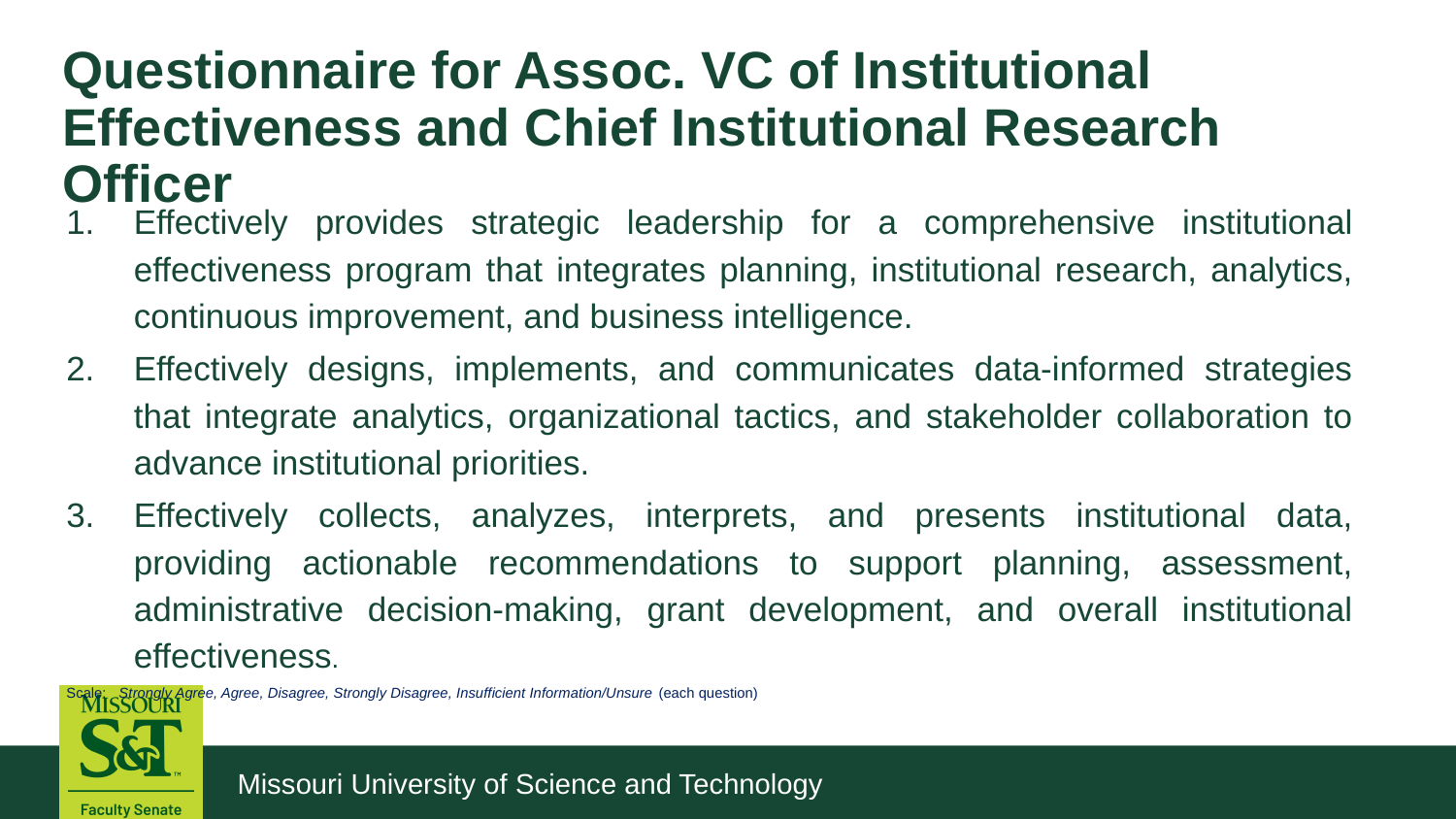

# Questionnaire for Assoc. VC of Institutional Effectiveness and Chief Institutional Research Officer
Effectively provides strategic leadership for a comprehensive institutional effectiveness program that integrates planning, institutional research, analytics, continuous improvement, and business intelligence.
Effectively designs, implements, and communicates data-informed strategies that integrate analytics, organizational tactics, and stakeholder collaboration to advance institutional priorities.
Effectively collects, analyzes, interprets, and presents institutional data, providing actionable recommendations to support planning, assessment, administrative decision-making, grant development, and overall institutional effectiveness.
Scale:   Strongly Agree, Agree, Disagree, Strongly Disagree, Insufficient Information/Unsure (each question)

Missouri University of Science and Technology